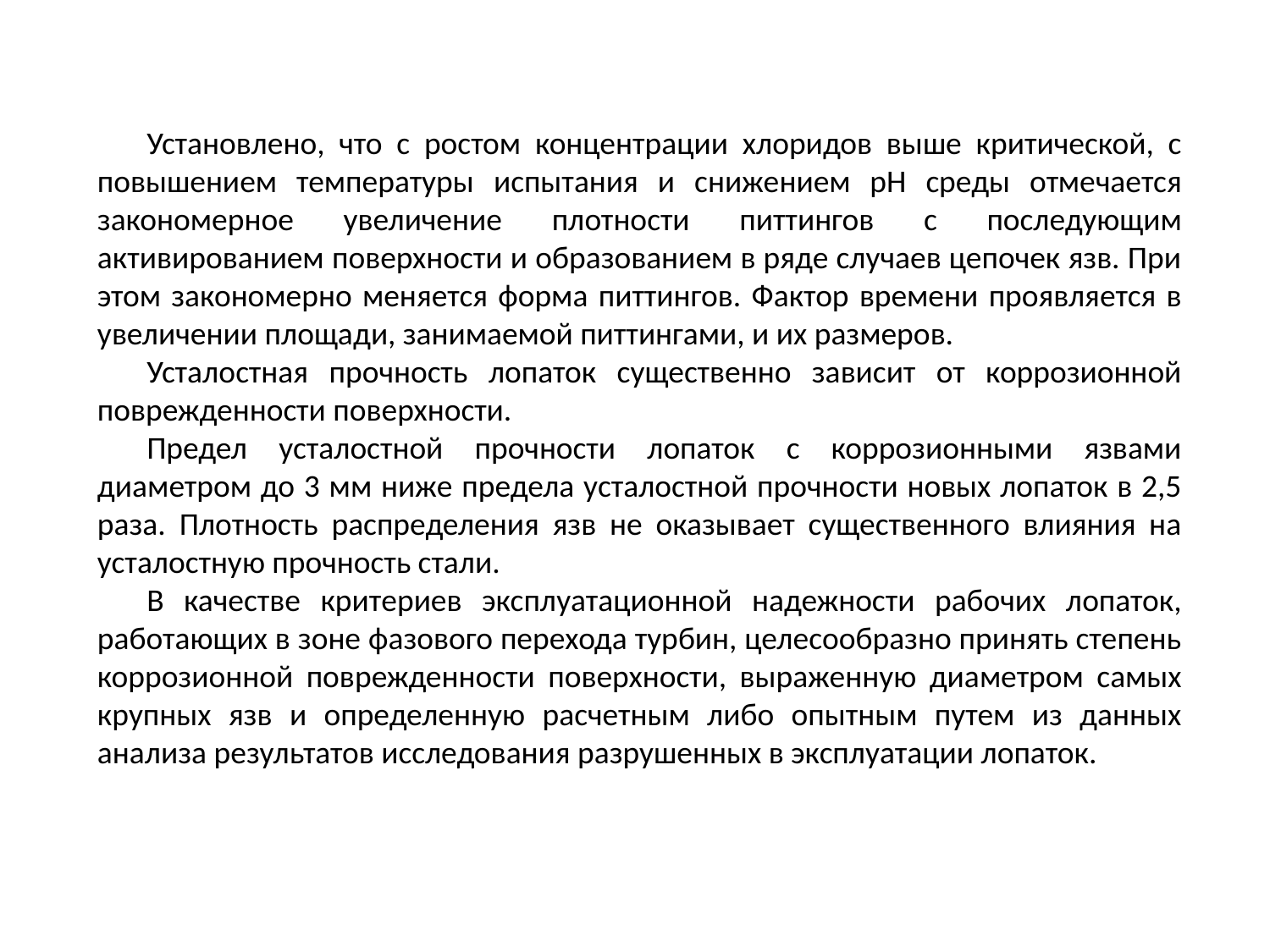

Установлено, что с ростом концентрации хлоридов выше критической, с повышением температуры испытания и снижением рН среды отмечается закономерное увеличение плотности питтингов с последующим активированием поверхности и образованием в ряде случаев цепочек язв. При этом закономерно меняется форма питтингов. Фактор времени проявляется в увеличении площади, занимаемой питтингами, и их размеров.
Усталостная прочность лопаток существенно зависит от коррозионной поврежденности поверхности.
Предел усталостной прочности лопаток с коррозионными язвами диаметром до 3 мм ниже предела усталостной прочности новых лопаток в 2,5 раза. Плотность распределения язв не оказывает существенного влияния на усталостную прочность стали.
В качестве критериев эксплуатационной надежности рабочих лопаток, работающих в зоне фазового перехода турбин, целесообразно принять степень коррозионной поврежденности поверхности, выраженную диаметром самых крупных язв и определенную расчетным либо опытным путем из данных анализа результатов исследования разрушенных в эксплуатации лопаток.